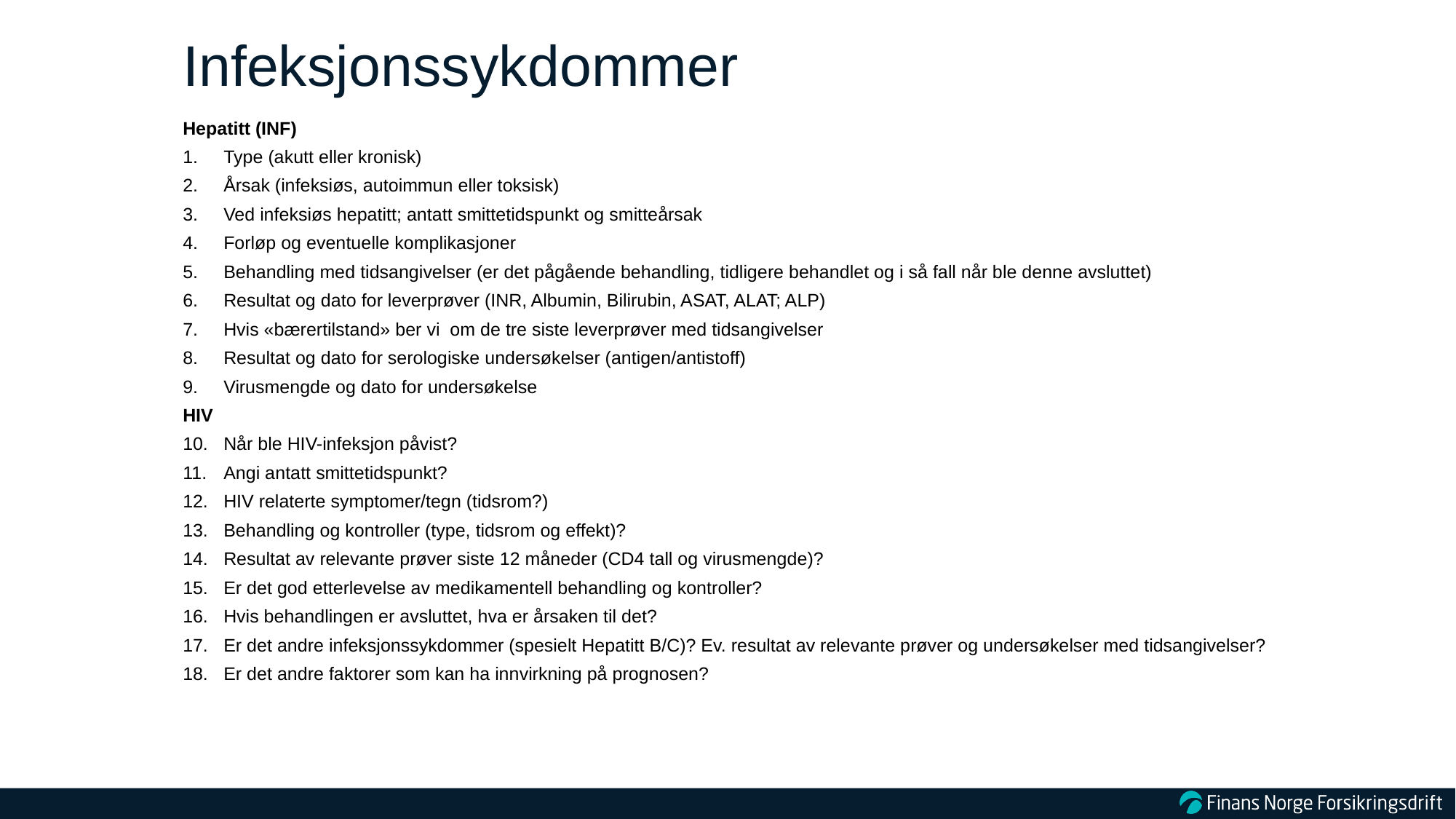

# Infeksjonssykdommer
Hepatitt (INF)
Type (akutt eller kronisk)
Årsak (infeksiøs, autoimmun eller toksisk)
Ved infeksiøs hepatitt; antatt smittetidspunkt og smitteårsak
Forløp og eventuelle komplikasjoner
Behandling med tidsangivelser (er det pågående behandling, tidligere behandlet og i så fall når ble denne avsluttet)
Resultat og dato for leverprøver (INR, Albumin, Bilirubin, ASAT, ALAT; ALP)
Hvis «bærertilstand» ber vi  om de tre siste leverprøver med tidsangivelser
Resultat og dato for serologiske undersøkelser (antigen/antistoff)
Virusmengde og dato for undersøkelse
HIV
Når ble HIV-infeksjon påvist?
Angi antatt smittetidspunkt?
HIV relaterte symptomer/tegn (tidsrom?)
Behandling og kontroller (type, tidsrom og effekt)?
Resultat av relevante prøver siste 12 måneder (CD4 tall og virusmengde)?
Er det god etterlevelse av medikamentell behandling og kontroller?
Hvis behandlingen er avsluttet, hva er årsaken til det?
Er det andre infeksjonssykdommer (spesielt Hepatitt B/C)? Ev. resultat av relevante prøver og undersøkelser med tidsangivelser?
Er det andre faktorer som kan ha innvirkning på prognosen?